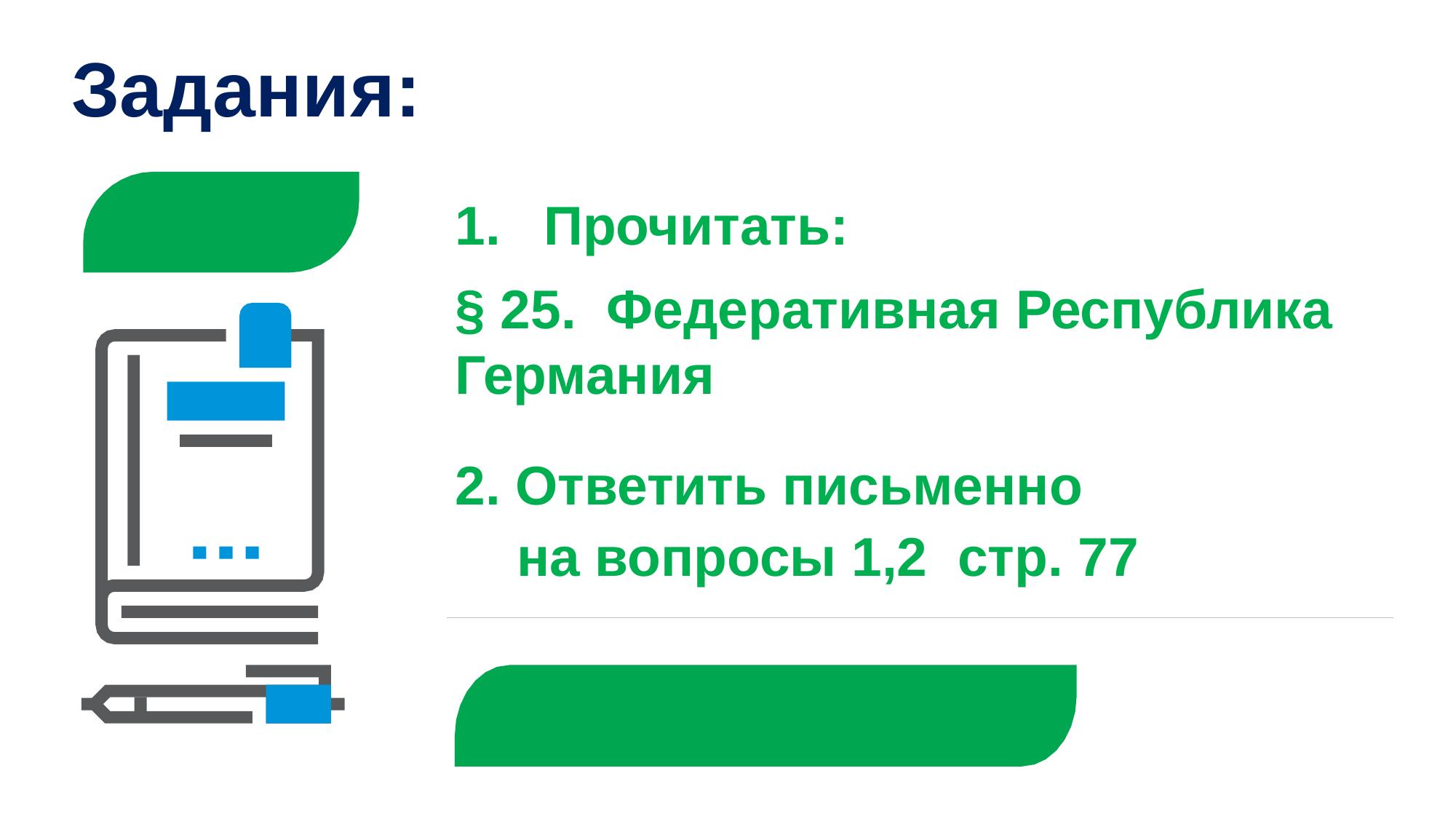

# Задания:

Прочитать:
§ 25.  Федеративная Республика Германия
2. Ответить письменно
на вопросы 1,2  стр. 77